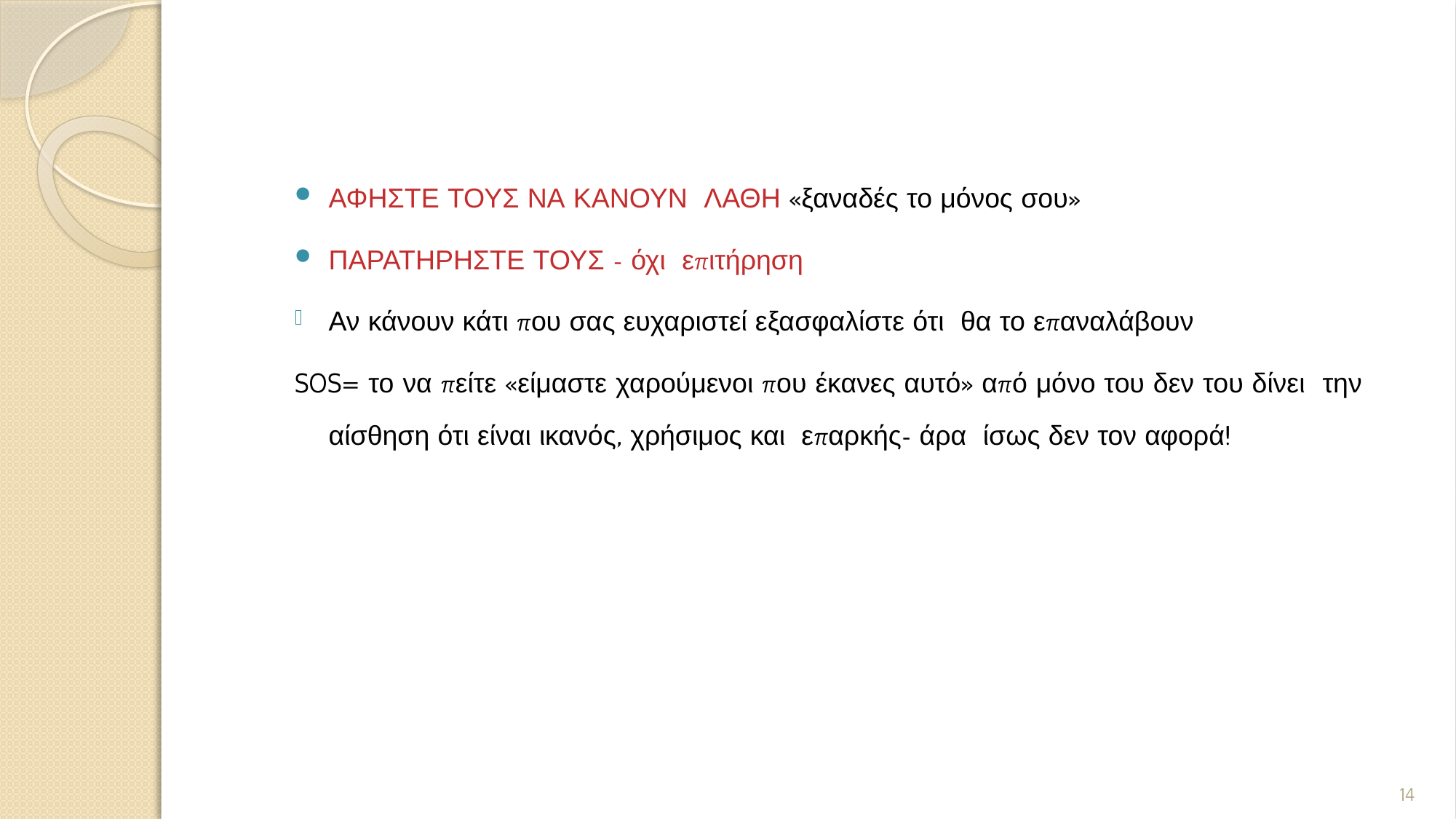

ΑΦΗΣΤΕ ΤΟΥΣ ΝΑ ΚΑΝΟΥΝ  ΛΑΘΗ «ξαναδές το μόνος σου»
ΠΑΡΑΤΗΡΗΣΤΕ ΤΟΥΣ - όχι  επιτήρηση
Αν κάνουν κάτι που σας ευχαριστεί εξασφαλίστε ότι  θα το επαναλάβουν
SOS= το να πείτε «είμαστε χαρούμενοι που έκανες αυτό» από μόνο του δεν του δίνει  την αίσθηση ότι είναι ικανός, χρήσιμος και  επαρκής- άρα  ίσως δεν τον αφορά!

14